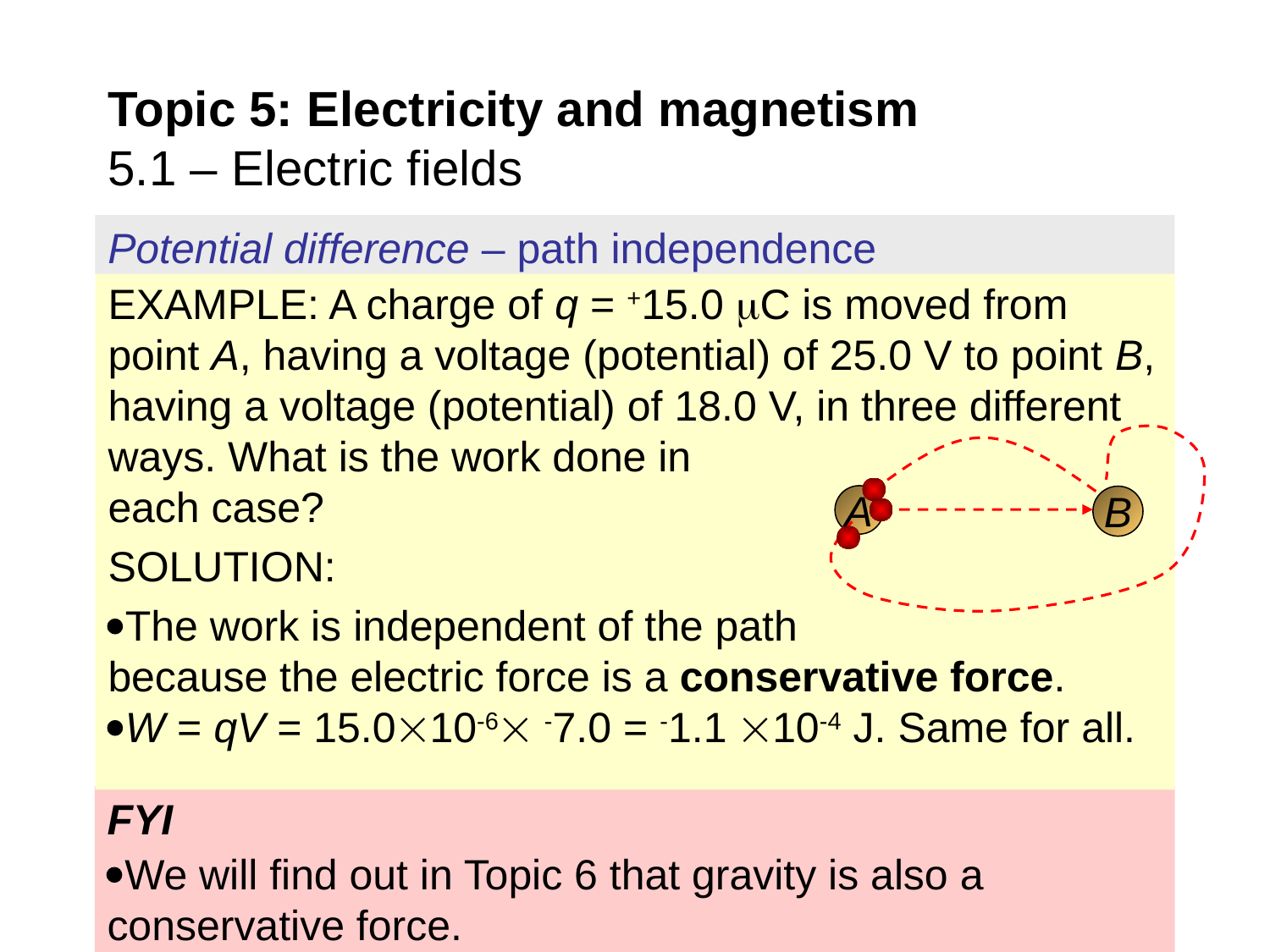

Topic 5: Electricity and magnetism
5.1 – Electric fields
Potential difference – path independence
EXAMPLE: A charge of q = +15.0 μC is moved from point A, having a voltage (potential) of 25.0 V to point B, having a voltage (potential) of 18.0 V, in three different ways. What is the work done in                                       each case?
SOLUTION:
•The work is independent of the path                         because the electric force is a conservative force.
•W = qV = 15.0×10-6× -7.0 = -1.1 ×10-4 J. Same for all.

A

B

FYI
•We will find out in Topic 6 that gravity is also a conservative force.